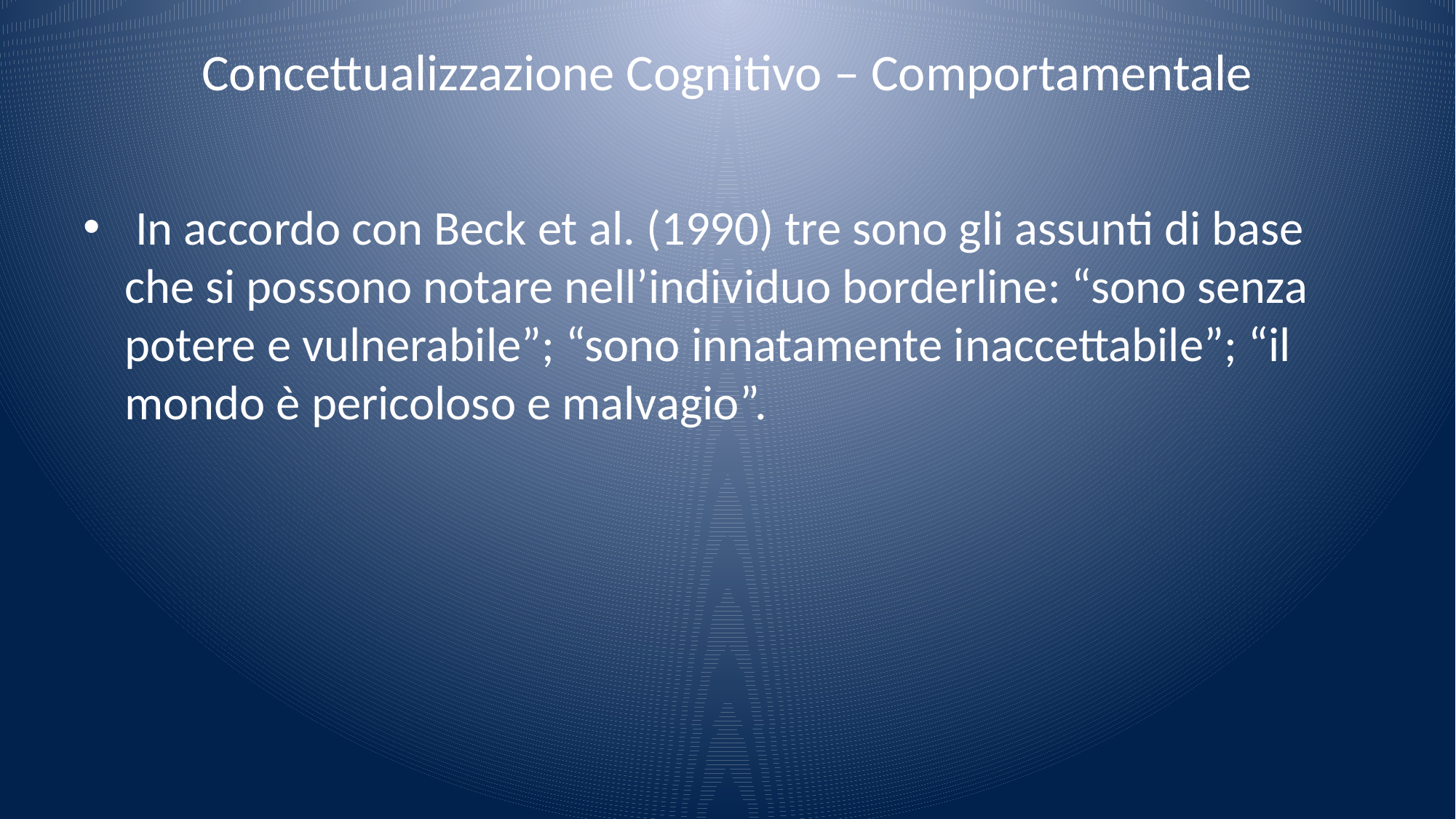

# Concettualizzazione Cognitivo – Comportamentale
 In accordo con Beck et al. (1990) tre sono gli assunti di base che si possono notare nell’individuo borderline: “sono senza potere e vulnerabile”; “sono innatamente inaccettabile”; “il mondo è pericoloso e malvagio”.